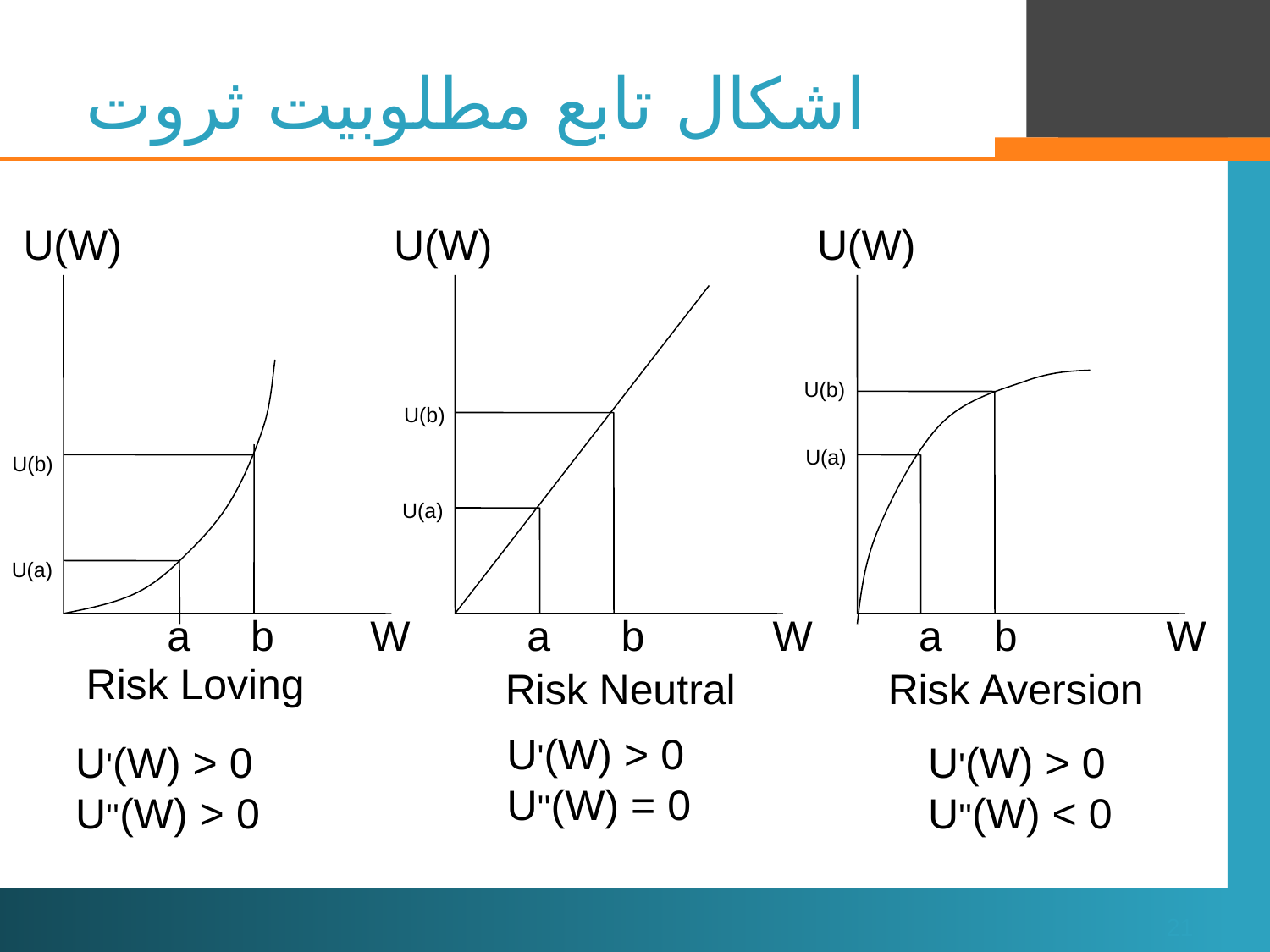

# اشکال تابع مطلوبیت ثروت
U(W)
U(W)
U(W)

U(b)

U(b)

U(a)
U(b)

U(a)

U(a)

a
b
W
a
b
W
a
b
W

Risk Loving
Risk Neutral
Risk Aversion
U'(W) > 0
U''(W) = 0
U'(W) > 0
U''(W) > 0
U'(W) > 0
U''(W) < 0
21